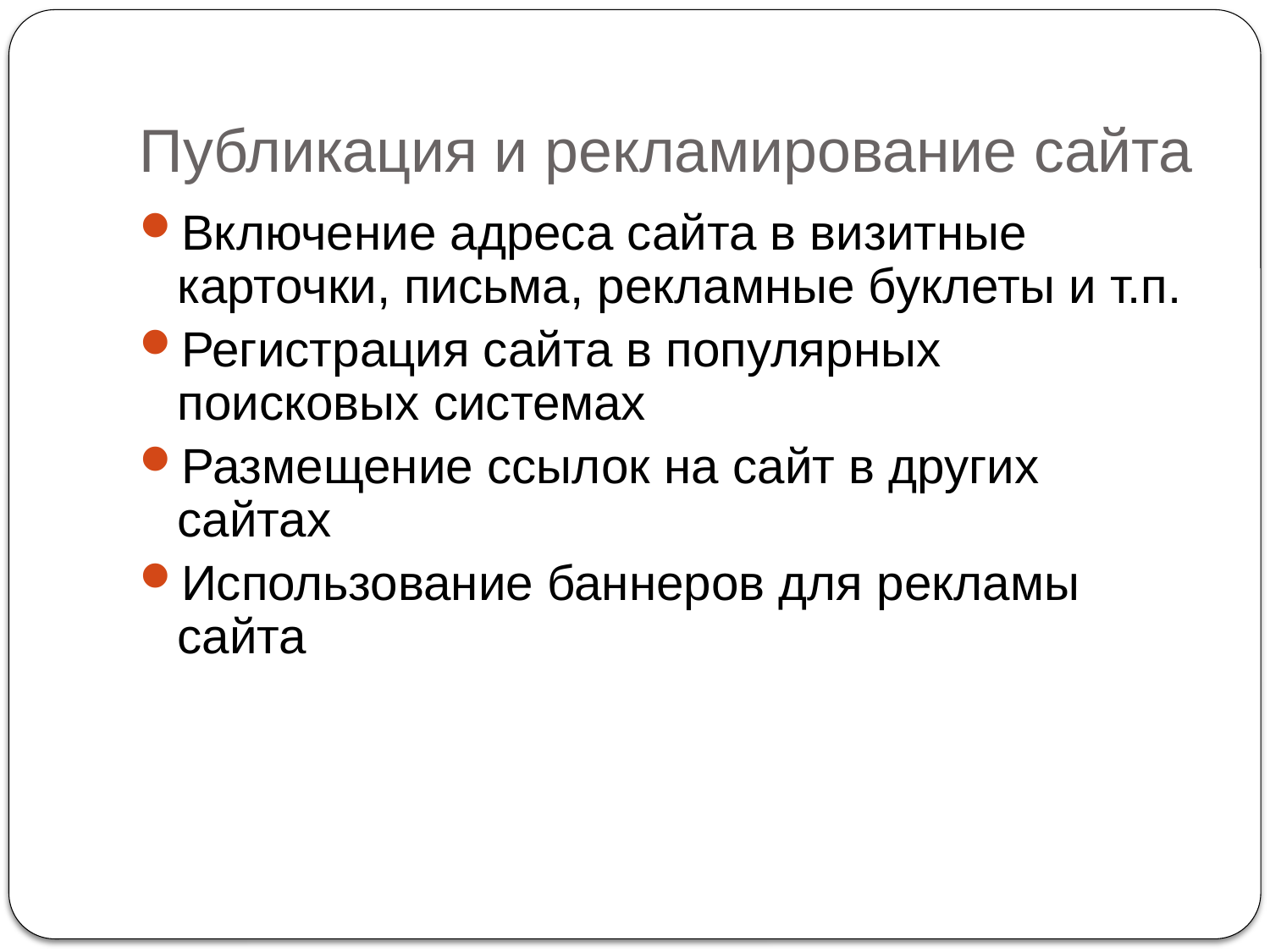

# Публикация и рекламирование сайта
Включение адреса сайта в визитные карточки, письма, рекламные буклеты и т.п.
Регистрация сайта в популярных поисковых системах
Размещение ссылок на сайт в других сайтах
Использование баннеров для рекламы сайта